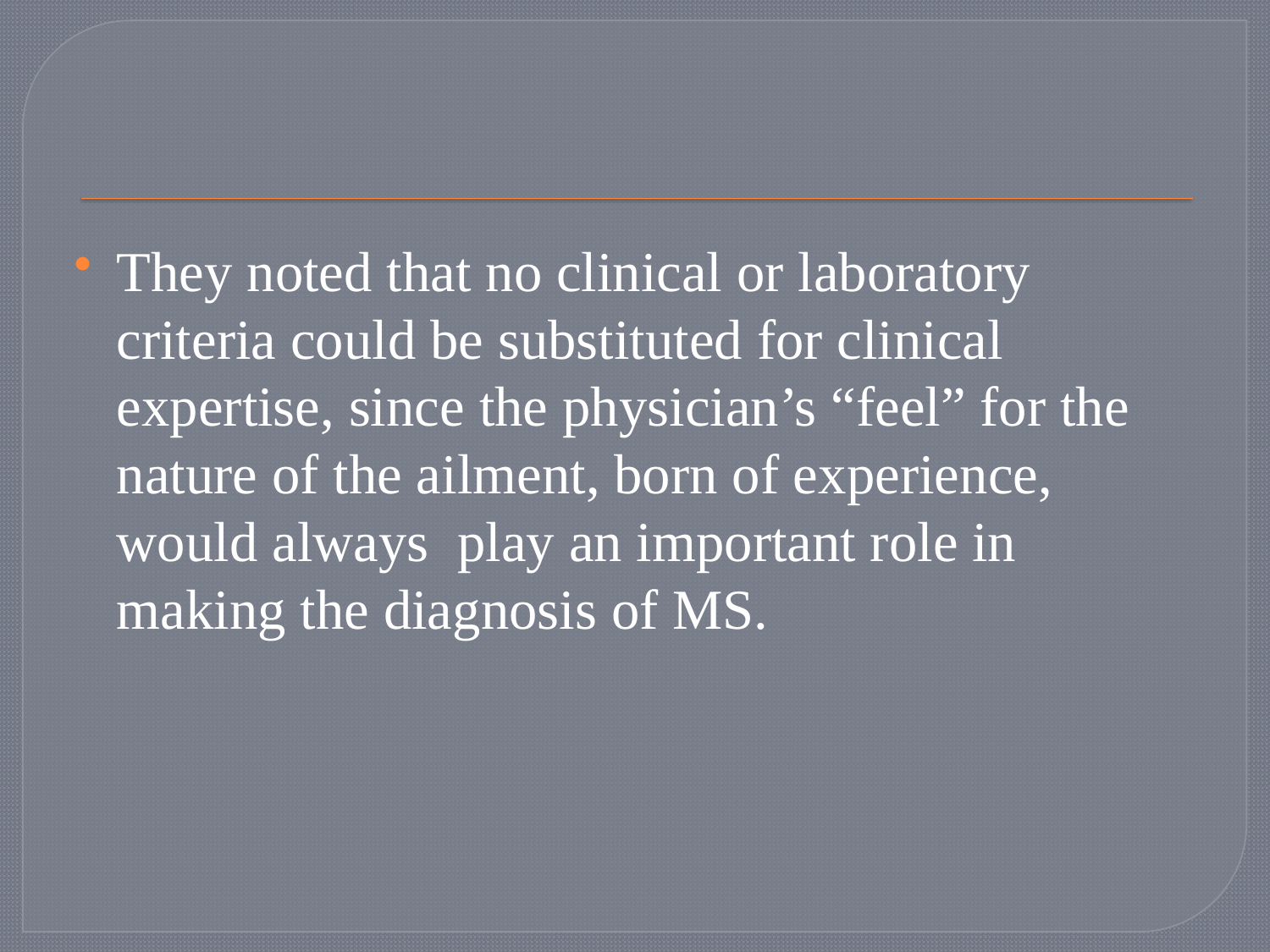

#
They noted that no clinical or laboratory criteria could be substituted for clinical expertise, since the physician’s “feel” for the nature of the ailment, born of experience, would always  play an important role in making the diagnosis of MS.